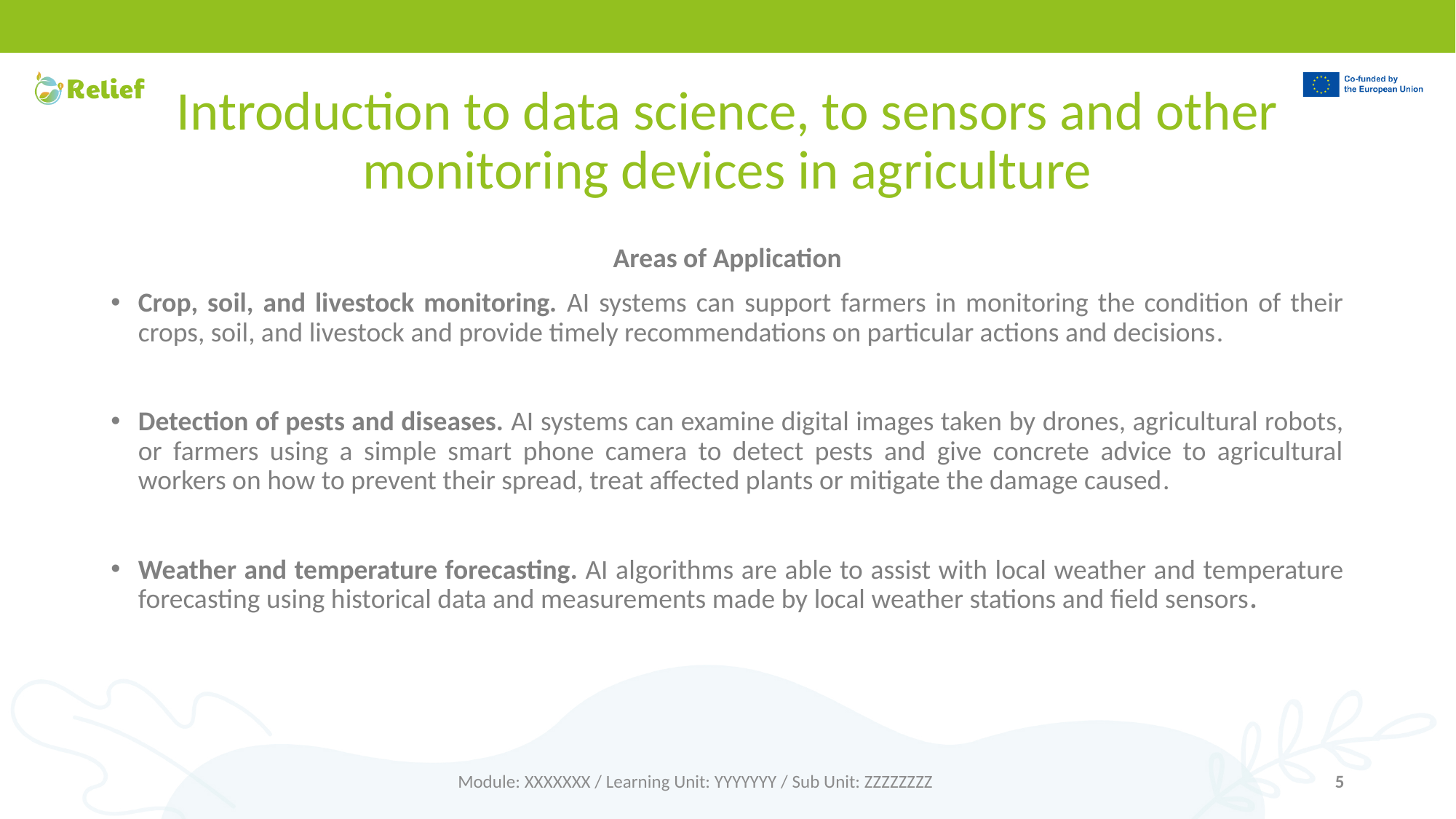

# Introduction to data science, to sensors and other monitoring devices in agriculture
Areas of Application
Crop, soil, and livestock monitoring. AI systems can support farmers in monitoring the condition of their crops, soil, and livestock and provide timely recommendations on particular actions and decisions.

Detection of pests and diseases. AI systems can examine digital images taken by drones, agricultural robots, or farmers using a simple smart phone camera to detect pests and give concrete advice to agricultural workers on how to prevent their spread, treat affected plants or mitigate the damage caused.

Weather and temperature forecasting. AI algorithms are able to assist with local weather and temperature forecasting using historical data and measurements made by local weather stations and field sensors.

Module: XXXXXXX / Learning Unit: YYYYYYY / Sub Unit: ZZZZZZZZ
5